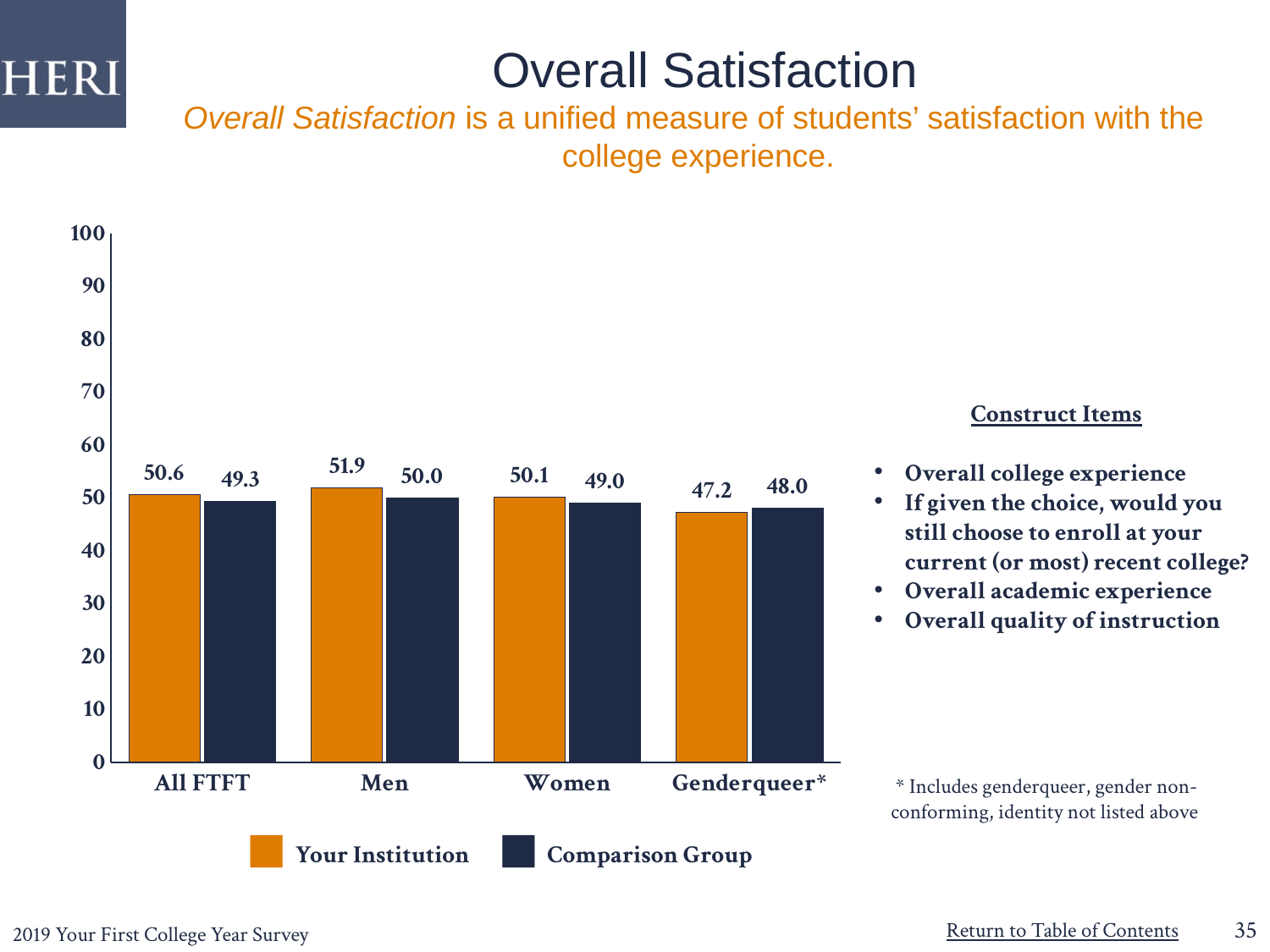

# Overall Satisfaction Overall Satisfaction is a unified measure of students’ satisfaction with the college experience.

### Chart

| Category |  |  |
|---|---|---|
| All FTFT | 50.56 | 49.32 |
| Men | 51.85 | 49.97 |
| Women | 50.11 | 48.97 |
| Genderqueer* | 47.22 | 48.0 |
Construct Items

Overall college experience
If given the choice, would you still choose to enroll at your current (or most) recent college?
Overall academic experience
Overall quality of instruction
 * Includes genderqueer, gender non- conforming, identity not listed above
■ Your Institution
■ Comparison Group
35
2019 Your First College Year Survey